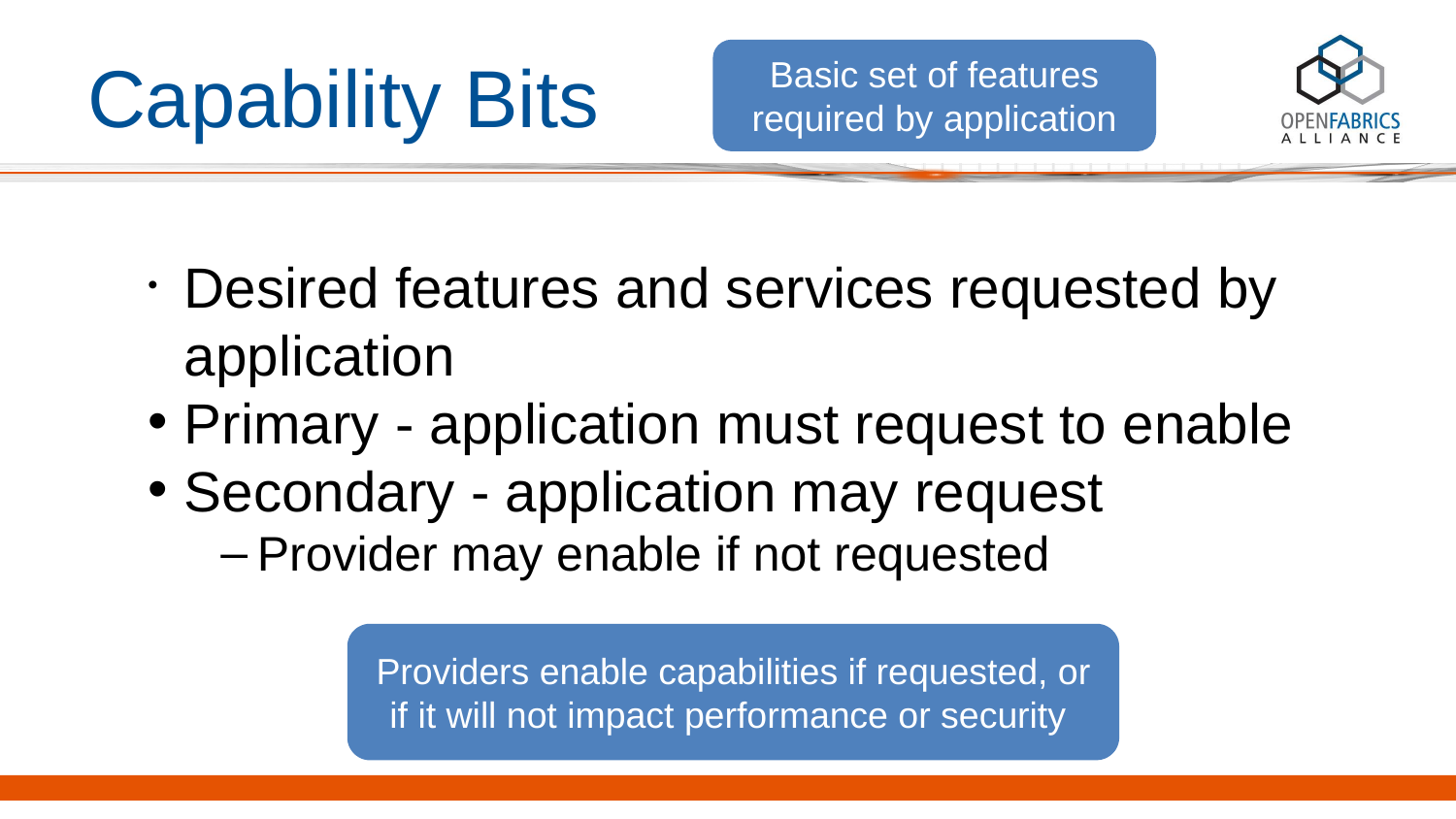

# Capability Bits
Basic set of features required by application
Desired features and services requested by application
Primary - application must request to enable
Secondary - application may request
Provider may enable if not requested
Providers enable capabilities if requested, or if it will not impact performance or security